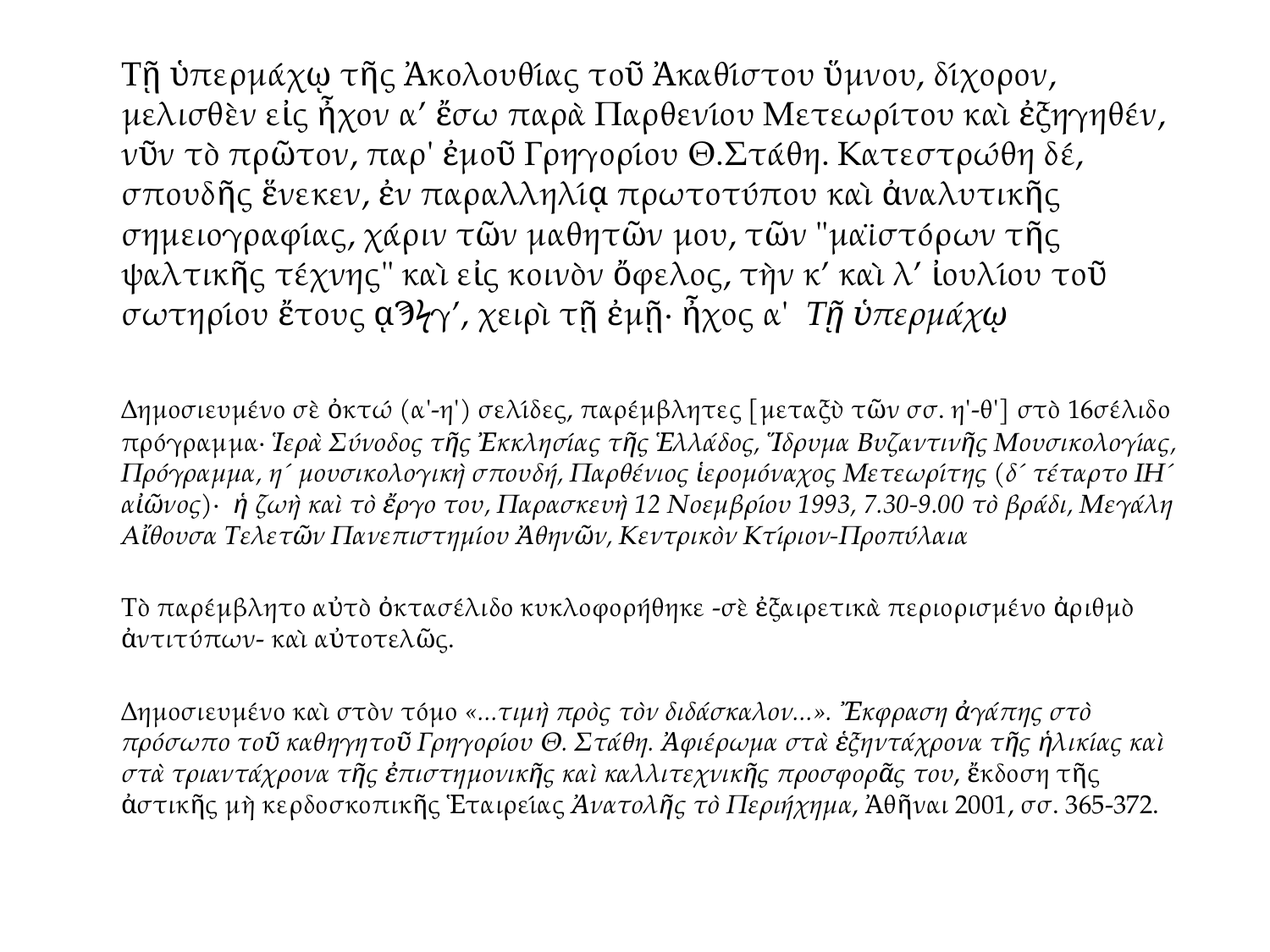

#
	Τῇ ὑπερμάχῳ τῆς Ἀκολουθίας τοῦ Ἀκαθίστου ὕμνου, δίχορον, μελισθὲν εἰς ἦχον α’ ἔσω παρὰ Παρθενίου Μετεωρίτου καὶ ἐξηγηθέν, νῦν τὸ πρῶτον, παρ' ἐμοῦ Γρηγορίου Θ.Στάθη. Κατεστρώθη δέ, σπουδῆς ἕνεκεν, ἐν παραλληλίᾳ πρωτοτύπου καὶ ἀναλυτικῆς σημειογραφίας, χάριν τῶν μαθητῶν μου, τῶν "μαϊστόρων τῆς ψαλτικῆς τέχνης" καὶ εἰς κοινὸν ὄφελος, τὴν κ’ καὶ λ’ ἰουλίου τοῦ σωτηρίου ἔτους ᾳϠϟγ’, χειρὶ τῇ ἐμῇ· ἦχος α'  Τῇ ὑπερμάχῳ

	Δημοσιευμένο σὲ ὀκτώ (α'-η') σελίδες, παρέμβλητες [μεταξὺ τῶν σσ. η'-θ'] στὸ 16σέλιδο πρόγραμμα· Ἱερὰ Σύνοδος τῆς Ἐκκλησίας τῆς Ἑλλάδος, Ἵδρυμα Βυζαντινῆς Μουσικολογίας, Πρόγραμμα, η´ μουσικολογικὴ σπουδή, Παρθένιος ἱερομόναχος Μετεωρίτης (δ´ τέταρτο ΙΗ´ αἰῶνος)·  ἡ ζωὴ καὶ τὸ ἔργο του, Παρασκευὴ 12 Νοεμβρίου 1993, 7.30-9.00 τὸ βράδι, Μεγάλη Αἴθουσα Τελετῶν Πανεπιστημίου Ἀθηνῶν, Κεντρικὸν Κτίριον-Προπύλαια

	Τὸ παρέμβλητο αὐτὸ ὀκτασέλιδο κυκλοφορήθηκε -σὲ ἐξαιρετικὰ περιορισμένο ἀριθμὸ ἀντιτύπων- καὶ αὐτοτελῶς.

	Δημοσιευμένο καὶ στὸν τόμο «...τιμὴ πρὸς τὸν διδάσκαλον...». Ἔκφραση ἀγάπης στὸ πρόσωπο τοῦ καθηγητοῦ Γρηγορίου Θ. Στάθη. Ἀφιέρωμα στὰ ἑξηντάχρονα τῆς ἡλικίας καὶ στὰ τριαντάχρονα τῆς ἐπιστημονικῆς καὶ καλλιτεχνικῆς προσφορᾶς του, ἔκδοση τῆς ἀστικῆς μὴ κερδοσκοπικῆς Ἑταιρείας Ἀνατολῆς τὸ Περιήχημα, Ἀθῆναι 2001, σσ. 365-372.